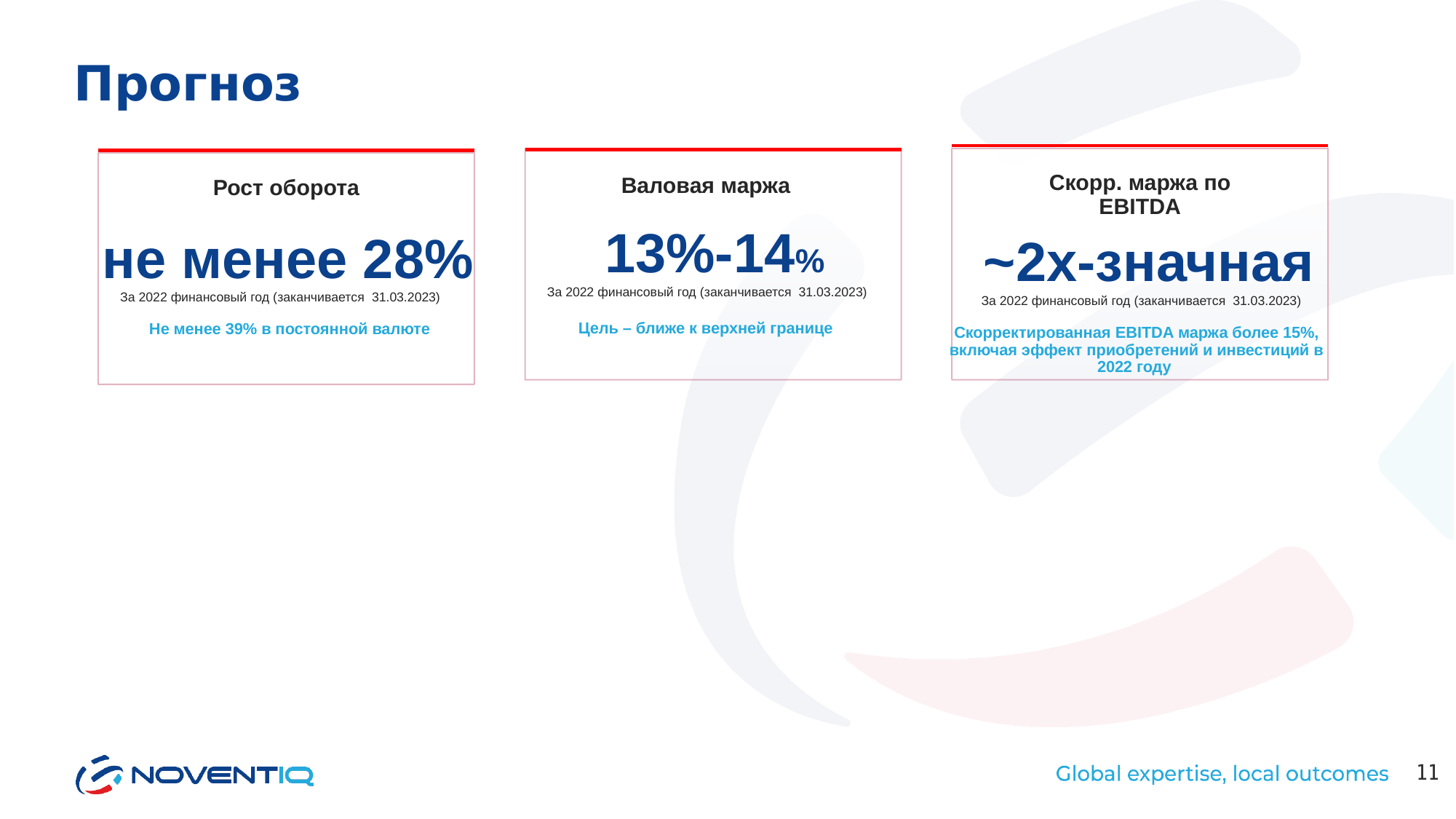

# Прогноз

EBITDA margin
EBITDA margin
Скорр. маржа по EBITDA
EBITDA margin
Валовая маржа
Рост оборота

 13%-14%
За 2022 финансовый год (заканчивается  31.03.2023)
 не менее 28%
За 2022 финансовый год (заканчивается  31.03.2023)

 ~2х-значная
За 2022 финансовый год (заканчивается  31.03.2023)
Цель – ближе к верхней границе
Не менее 39% в постоянной валюте
Скорректированная EBITDA маржа более 15%, включая эффект приобретений и инвестиций в 2022 году
11